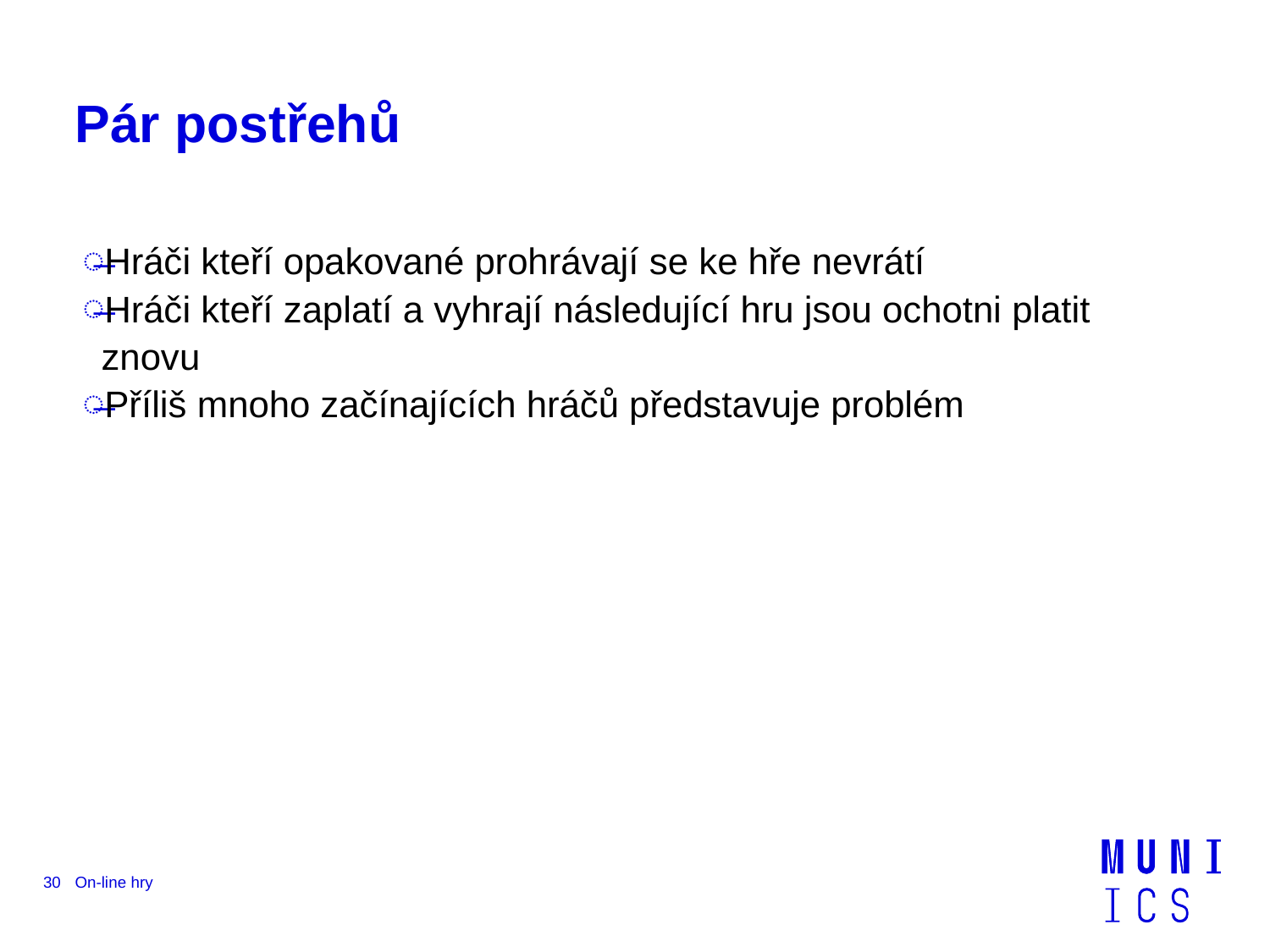

# Pár postřehů
Hráči kteří opakované prohrávají se ke hře nevrátí
Hráči kteří zaplatí a vyhrají následující hru jsou ochotni platit znovu
Příliš mnoho začínajících hráčů představuje problém

30
On-line hry